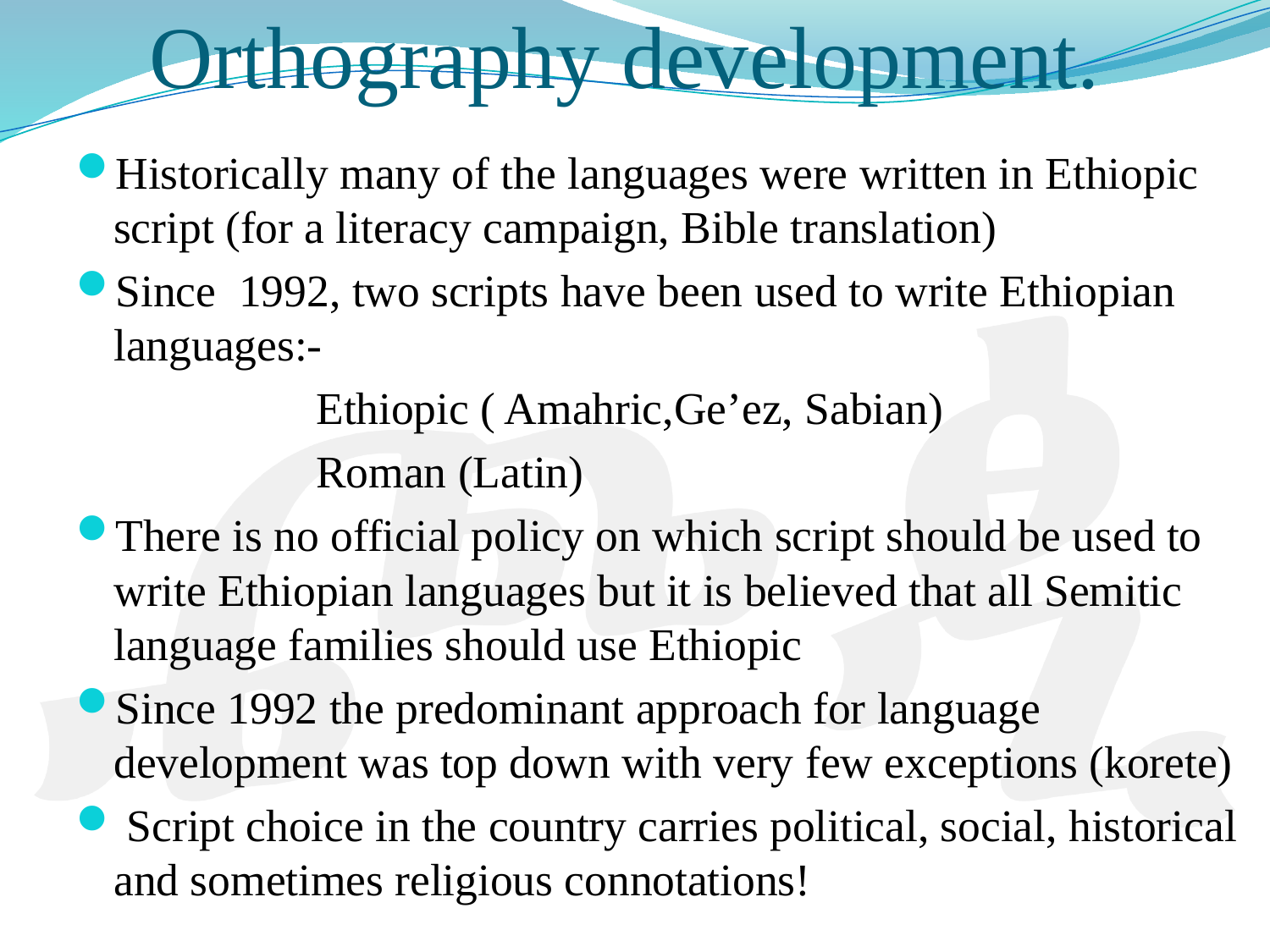

# Orthography development.
Historically many of the languages were written in Ethiopic script (for a literacy campaign, Bible translation)
Since  1992, two scripts have been used to write Ethiopian languages:-
                     Ethiopic ( Amahric,Ge’ez, Sabian)
                     Roman (Latin)
There is no official policy on which script should be used to write Ethiopian languages but it is believed that all Semitic language families should use Ethiopic
Since 1992 the predominant approach for language development was top down with very few exceptions (korete)
 Script choice in the country carries political, social, historical and sometimes religious connotations!